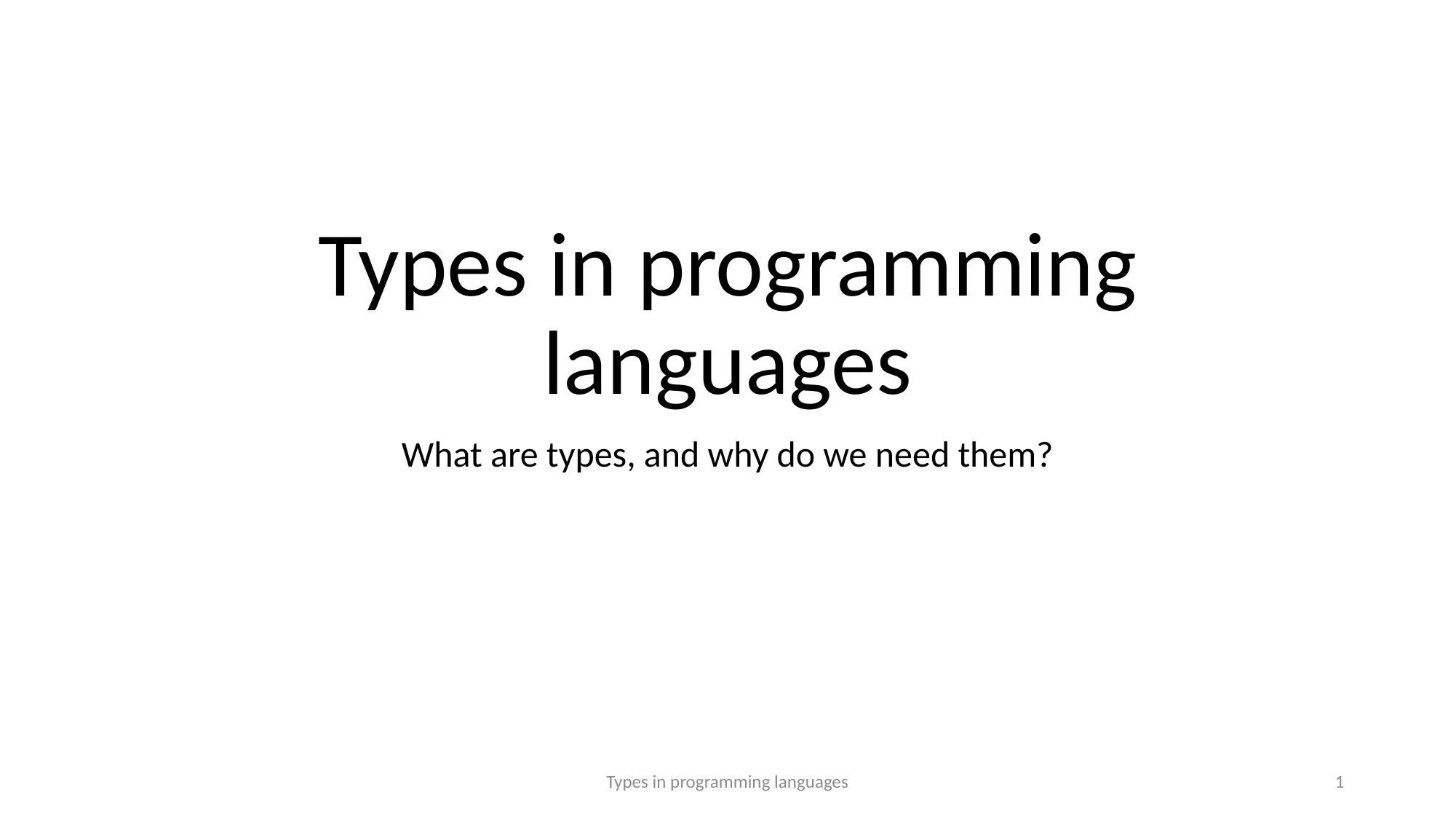

# Types in programming languages
What are types, and why do we need them?
Types in programming languages
1